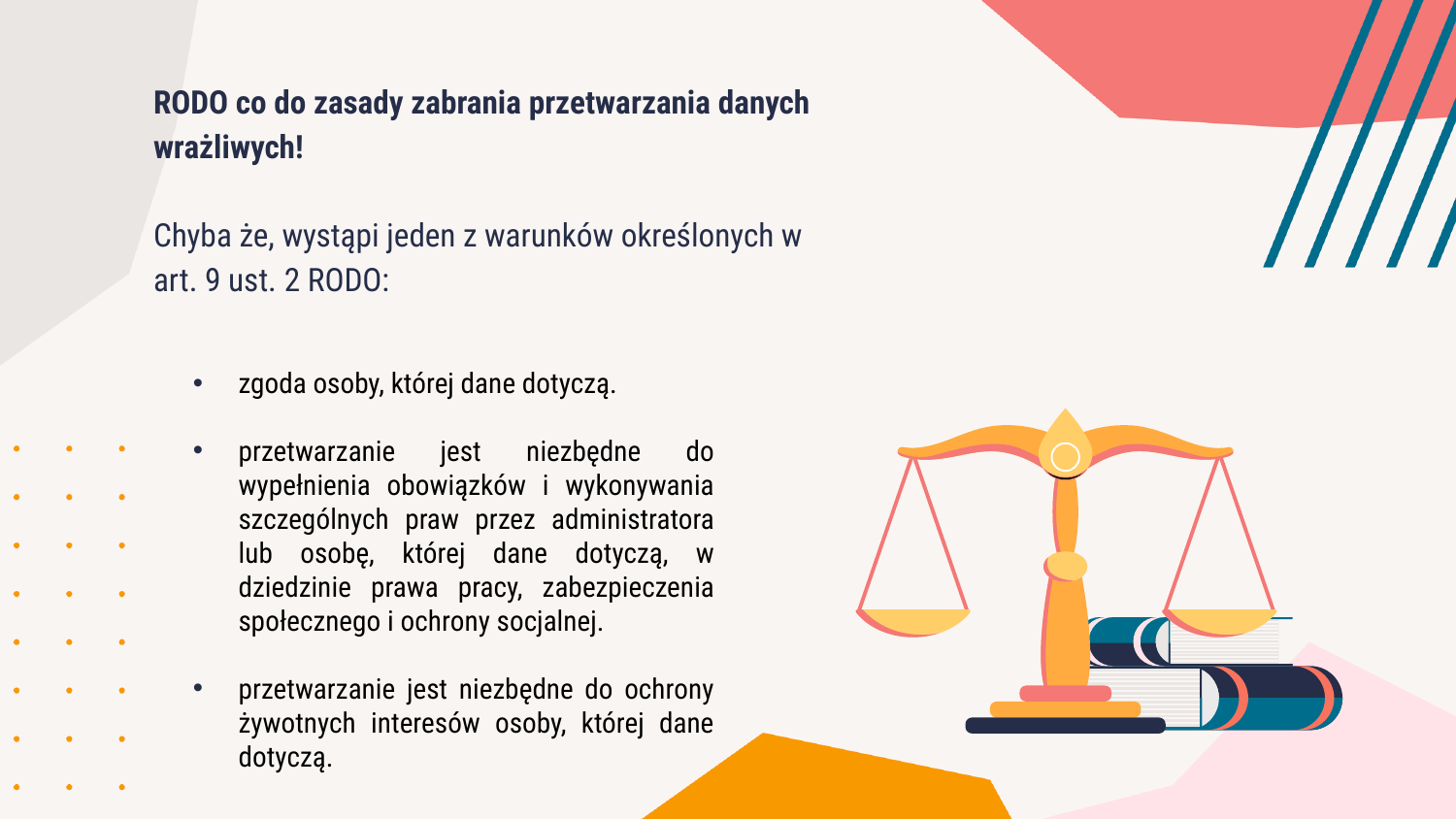

RODO co do zasady zabrania przetwarzania danych wrażliwych!

Chyba że, wystąpi jeden z warunków określonych w art. 9 ust. 2 RODO:

zgoda osoby, której dane dotyczą.

przetwarzanie jest niezbędne do wypełnienia obowiązków i wykonywania szczególnych praw przez administratora lub osobę, której dane dotyczą, w dziedzinie prawa pracy, zabezpieczenia społecznego i ochrony socjalnej.

przetwarzanie jest niezbędne do ochrony żywotnych interesów osoby, której dane dotyczą.